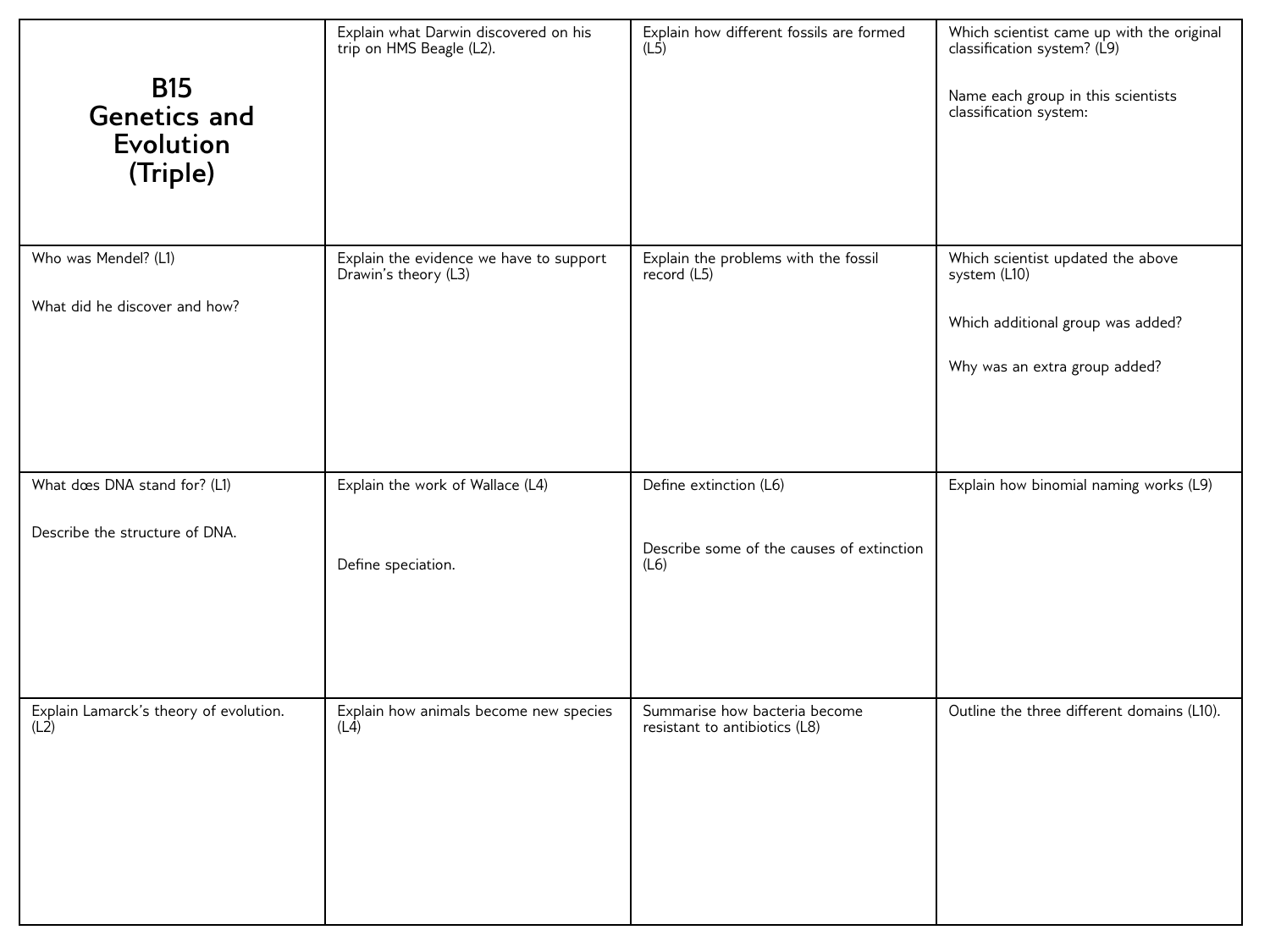

| B15 Genetics and Evolution (Triple) | Explain what Darwin discovered on his trip on HMS Beagle (L2). | Explain how different fossils are formed (L5) | Which scientist came up with the original classification system? (L9) Name each group in this scientists classification system: |
| --- | --- | --- | --- |
| Who was Mendel? (L1) What did he discover and how? | Explain the evidence we have to support Drawin’s theory (L3) | Explain the problems with the fossil record (L5) | Which scientist updated the above system (L10) Which additional group was added? Why was an extra group added? |
| What does DNA stand for? (L1) Describe the structure of DNA. | Explain the work of Wallace (L4) Define speciation. | Define extinction (L6) Describe some of the causes of extinction (L6) | Explain how binomial naming works (L9) |
| Explain Lamarck’s theory of evolution. (L2) | Explain how animals become new species (L4) | Summarise how bacteria become resistant to antibiotics (L8) | Outline the three different domains (L10). |